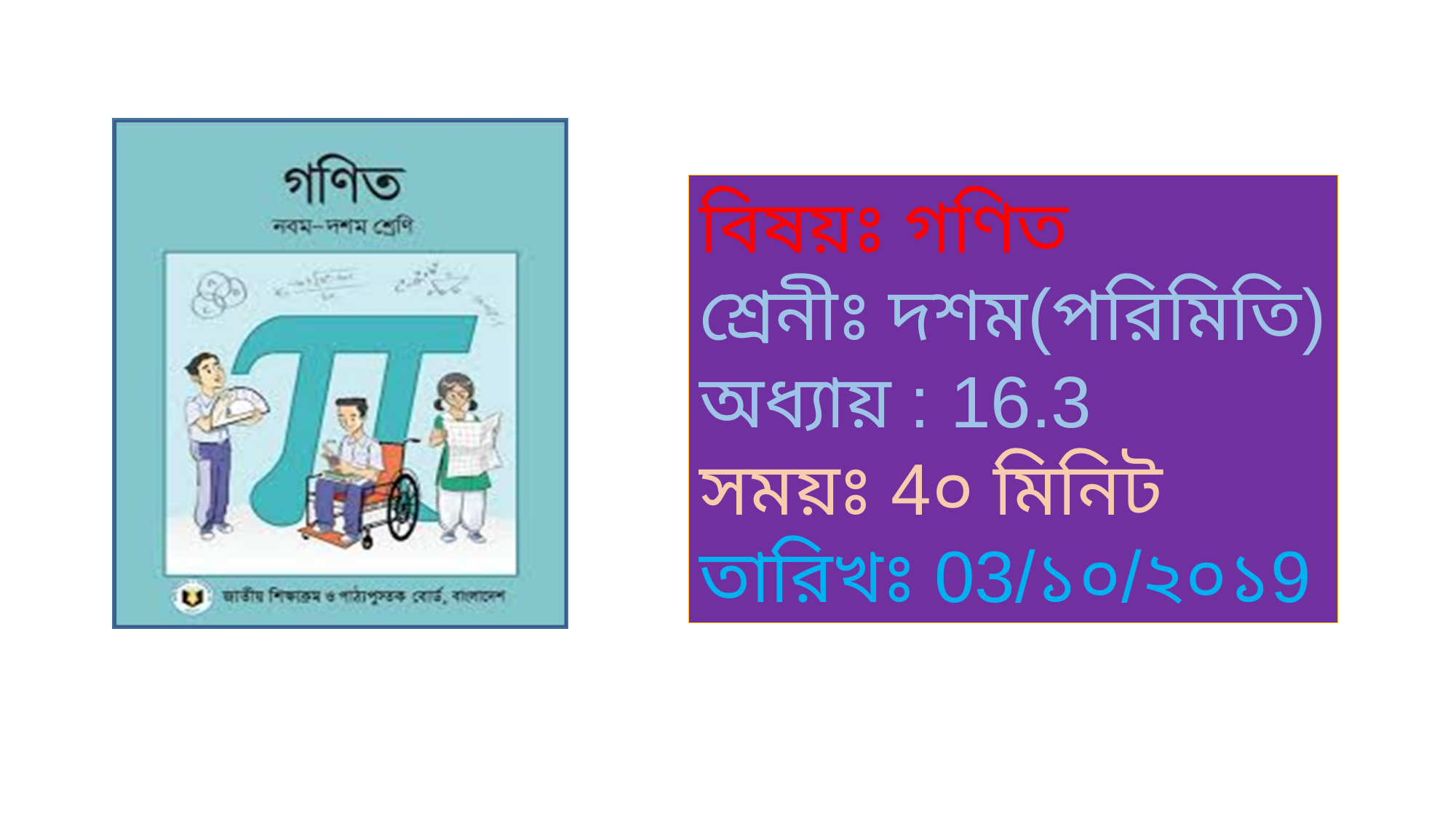

বিষয়ঃ গণিত
শ্রেনীঃ দশম(পরিমিতি)
অধ্যায় : 16.3
সময়ঃ 4০ মিনিট
তারিখঃ 03/১০/২০১9